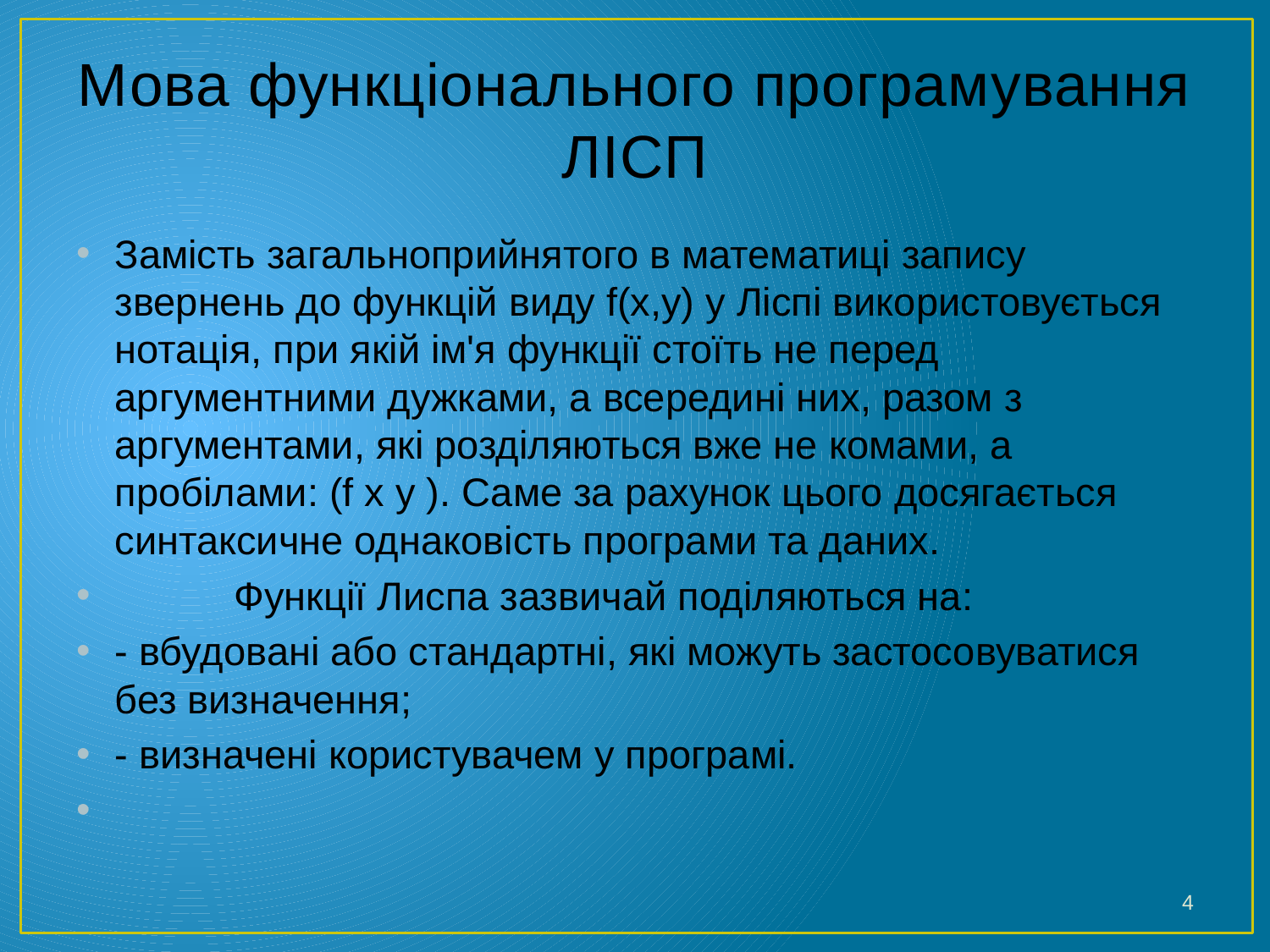

# Мова функціонального програмування ЛІСП
Замість загальноприйнятого в математиці запису звернень до функцій виду f(x,y) у Ліспі використовується нотація, при якій ім'я функції стоїть не перед аргументними дужками, а всередині них, разом з аргументами, які розділяються вже не комами, а пробілами: (f x y ). Саме за рахунок цього досягається синтаксичне однаковість програми та даних.
	Функції Лиспа зазвичай поділяються на:
- вбудовані або стандартні, які можуть застосовуватися без визначення;
- визначені користувачем у програмі.

4